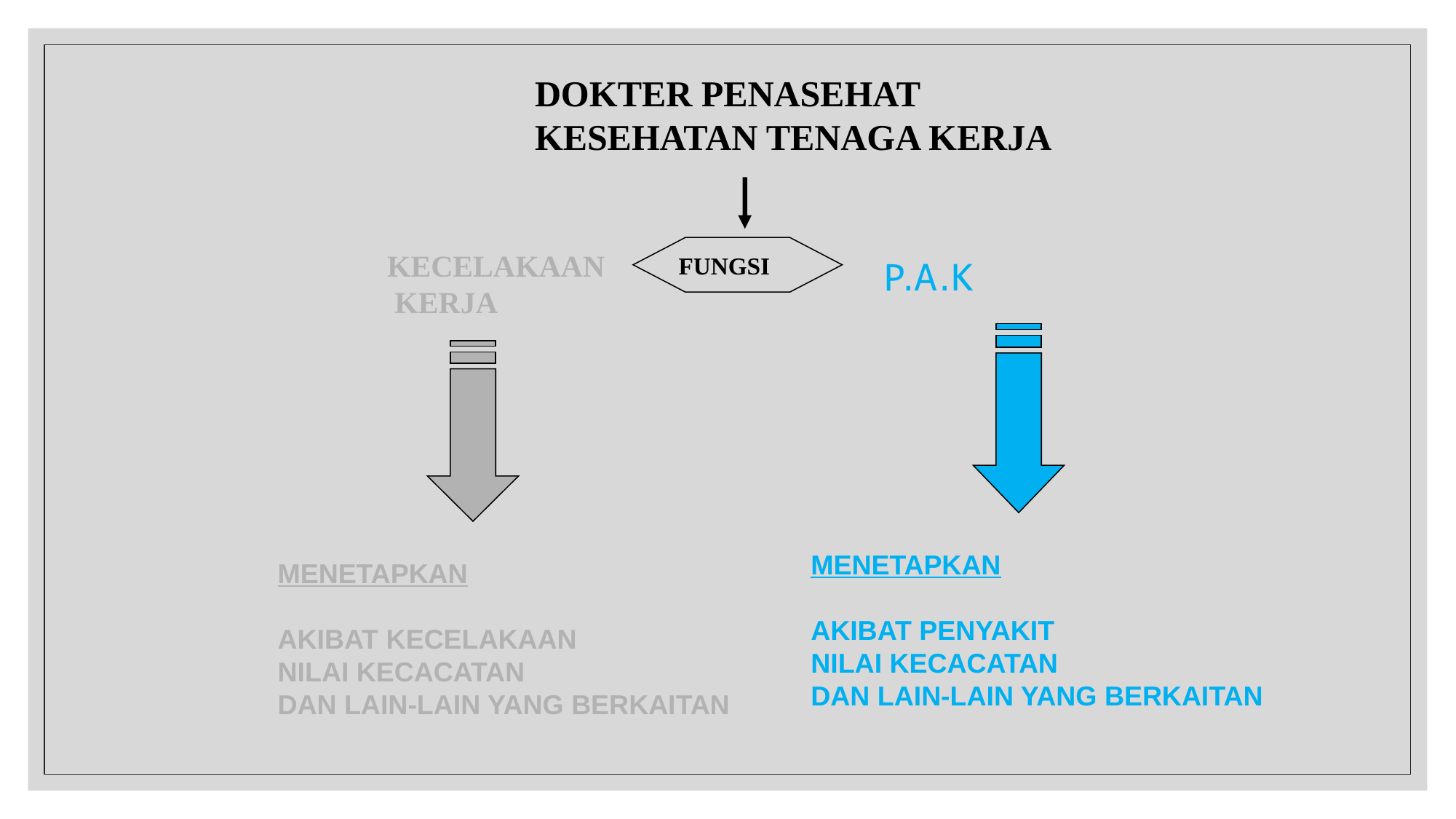

DOKTER PENASEHAT
KESEHATAN TENAGA KERJA

KECELAKAAN
 KERJA
FUNGSI

P.A.K

MENETAPKAN

AKIBAT PENYAKIT
NILAI KECACATAN
DAN LAIN-LAIN YANG BERKAITAN

MENETAPKAN

AKIBAT KECELAKAAN
NILAI KECACATAN
DAN LAIN-LAIN YANG BERKAITAN